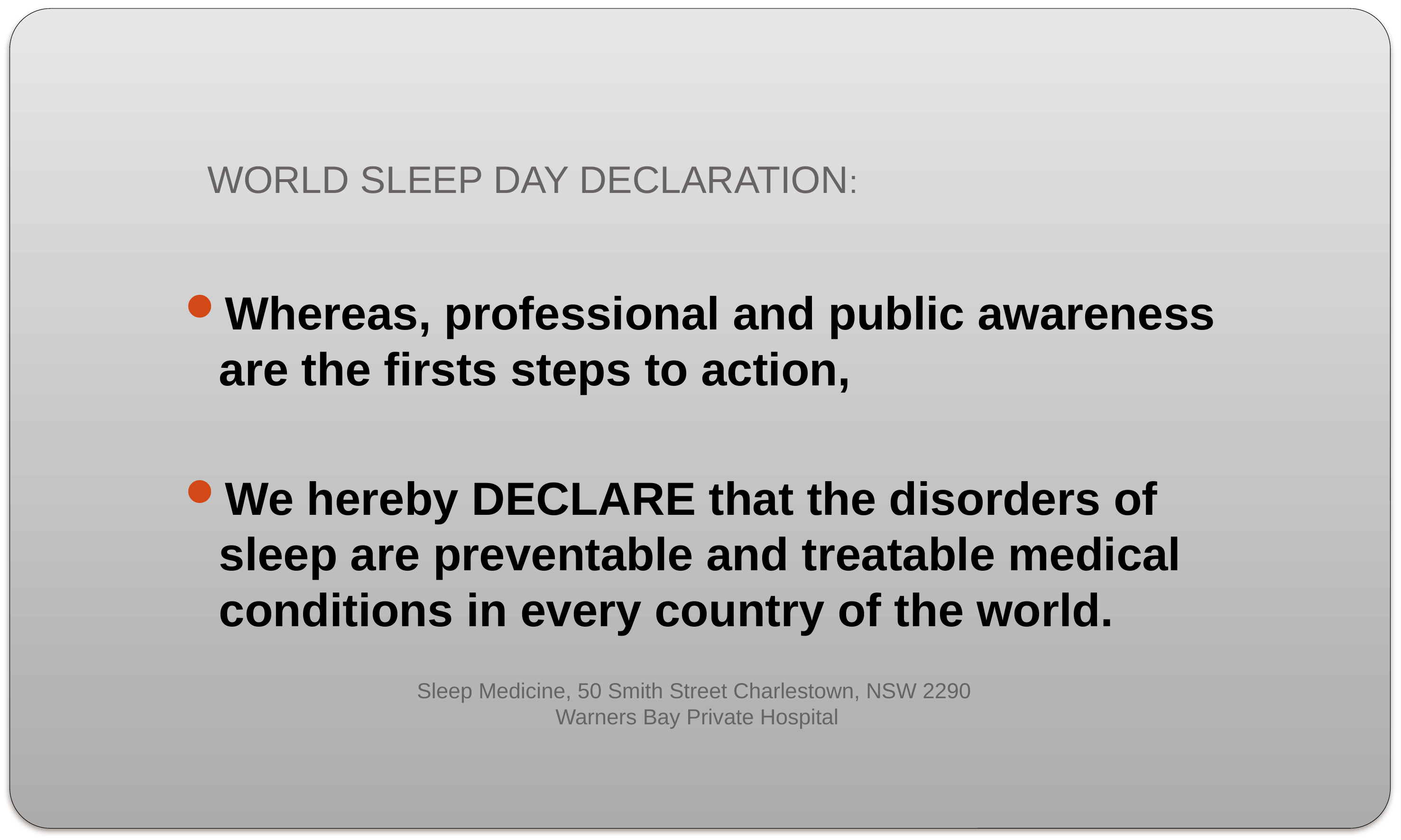

# WORLD SLEEP DAY DECLARATION:

Whereas, professional and public awareness are the firsts steps to action,

We hereby DECLARE that the disorders of sleep are preventable and treatable medical conditions in every country of the world.

Sleep Medicine, 50 Smith Street Charlestown, NSW 2290
Warners Bay Private Hospital